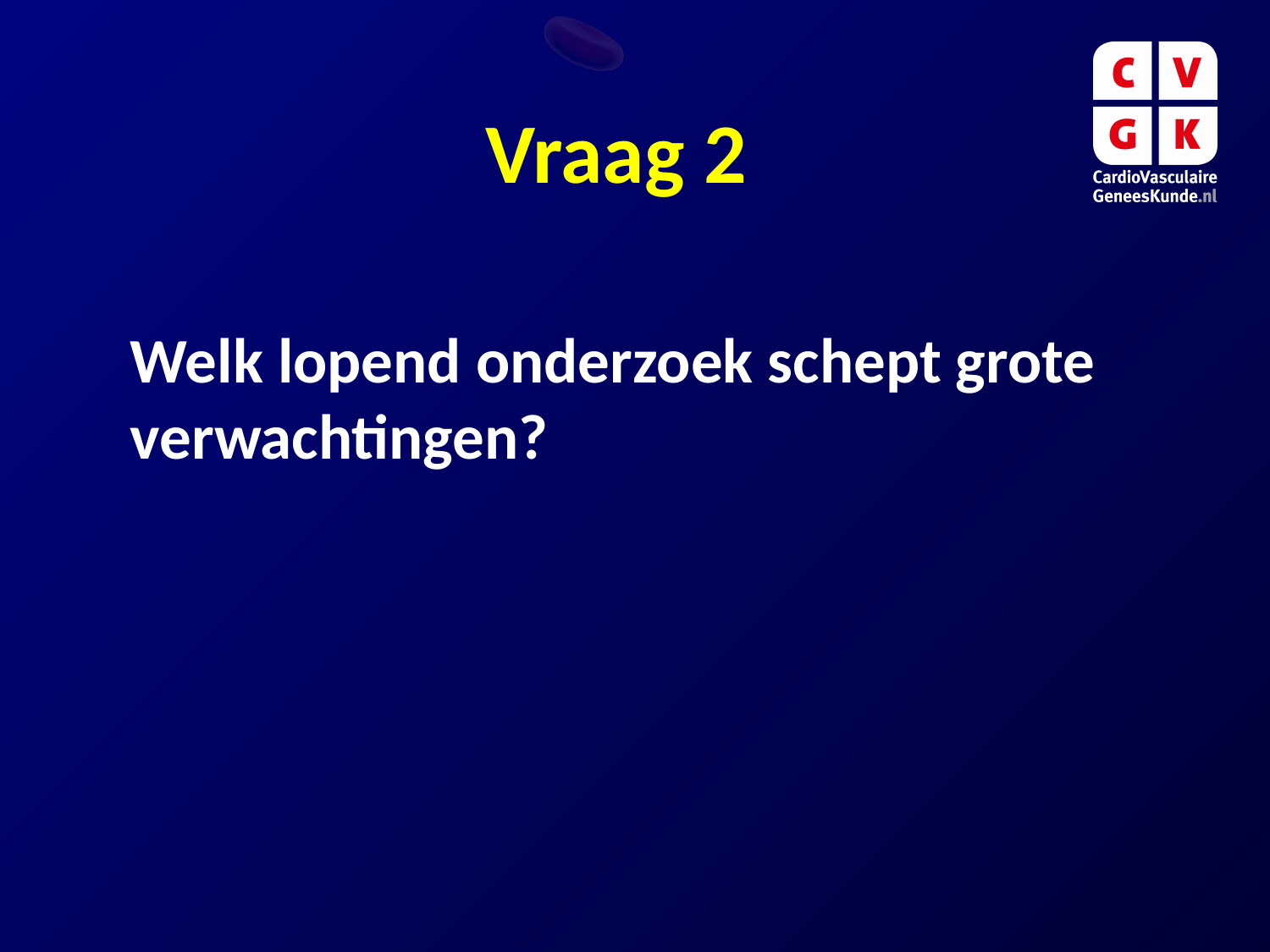

Vraag 2

Welk lopend onderzoek schept grote verwachtingen?